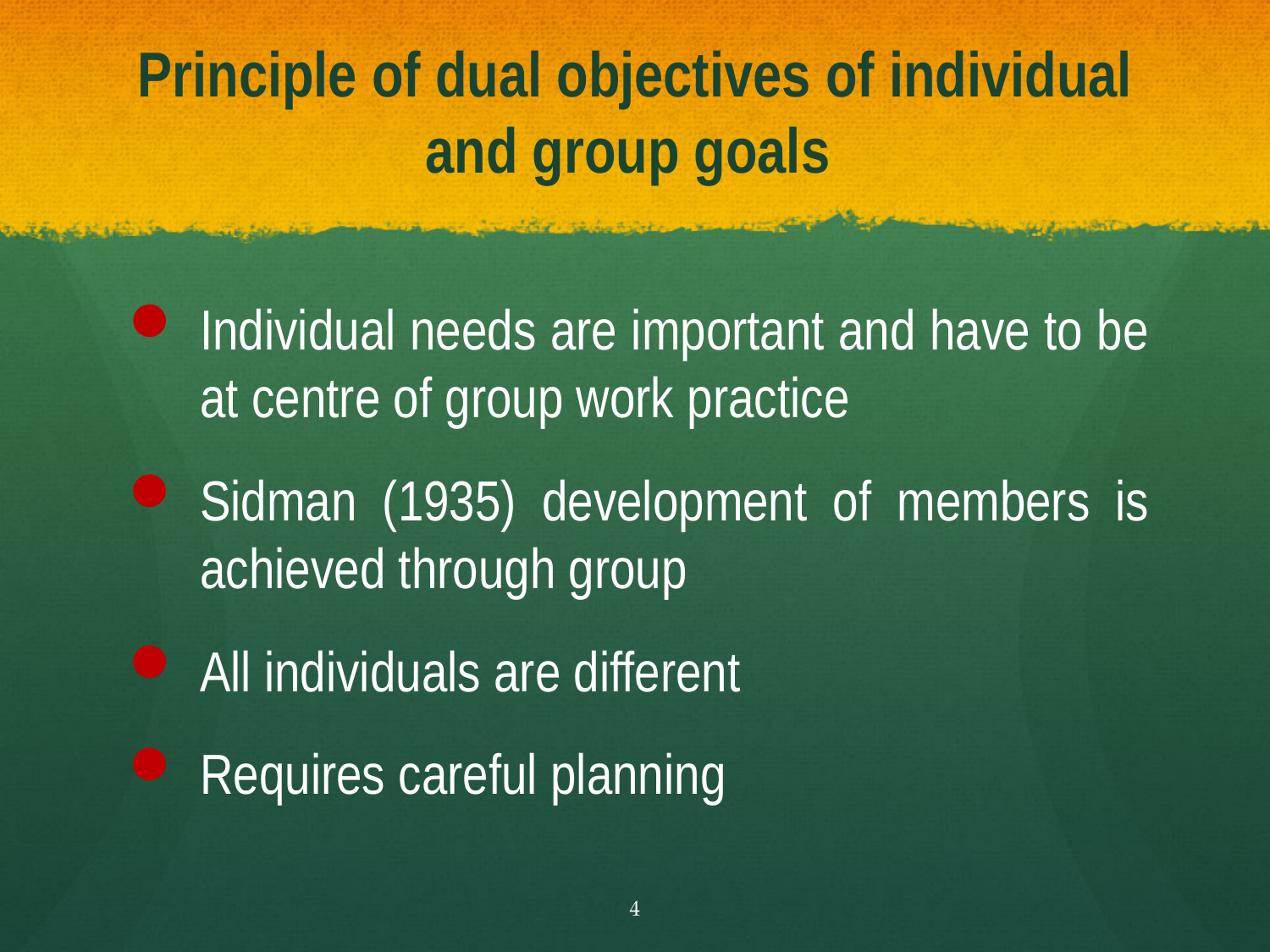

# Principle of dual objectives of individual and group goals
Individual needs are important and have to be at centre of group work practice
Sidman (1935) development of members is achieved through group
All individuals are different
Requires careful planning

4